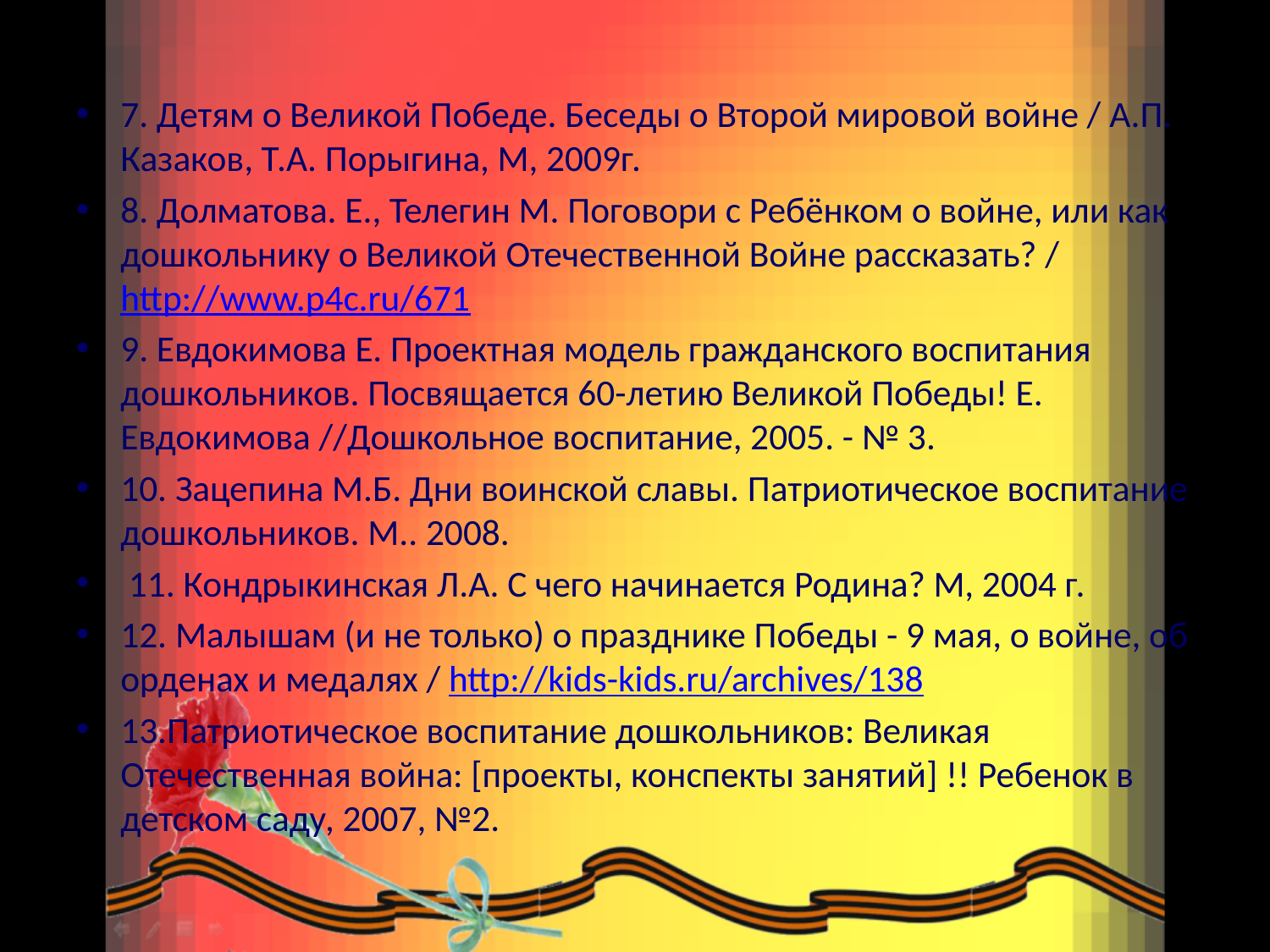

7. Детям о Великой Победе. Беседы о Второй мировой войне / А.П. Казаков, Т.А. Порыгина, М, 2009г.
8. Долматова. Е., Телегин М. Поговори с Ребёнком о войне, или как дошкольнику о Великой Отечественной Войне рассказать? / http://www.p4c.ru/671
9. Евдокимова Е. Проектная модель гражданского воспитания дошкольников. Посвящается 60-летию Великой Победы! Е. Евдокимова //Дошкольное воспитание, 2005. - № 3.
10. Зацепина М.Б. Дни воинской славы. Патриотическое воспитание дошкольников. М.. 2008.
 11. Кондрыкинская Л.А. С чего начинается Родина? М, 2004 г.
12. Малышам (и не только) о празднике Победы - 9 мая, о войне, об орденах и медалях / http://kids-kids.ru/archives/138
13.Патриотическое воспитание дошкольников: Великая Отечественная война: [проекты, конспекты занятий] !! Ребенок в детском саду, 2007, №2.